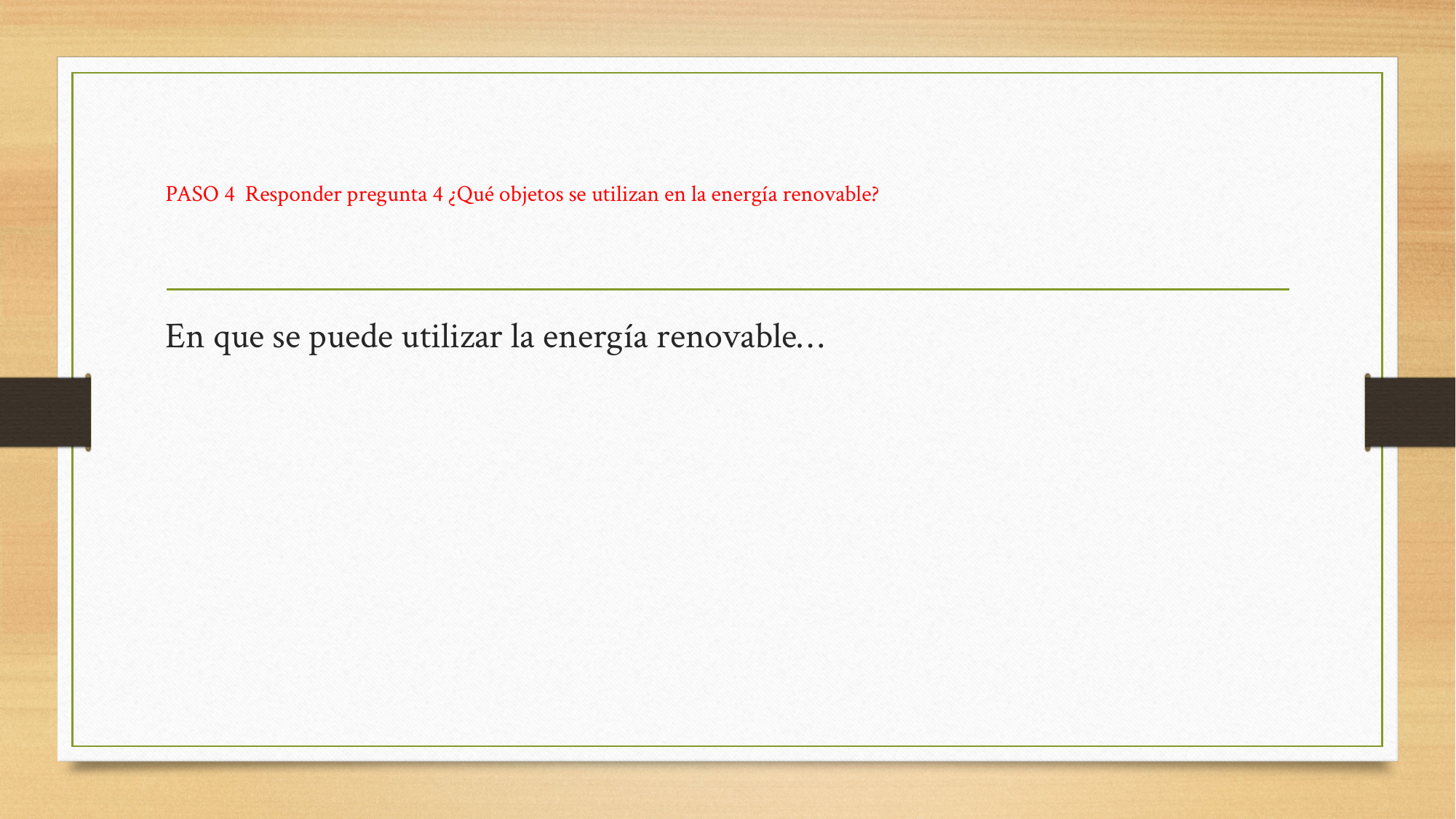

# PASO 4  Responder pregunta 4 ¿Qué objetos se utilizan en la energía renovable?
En que se puede utilizar la energía renovable…